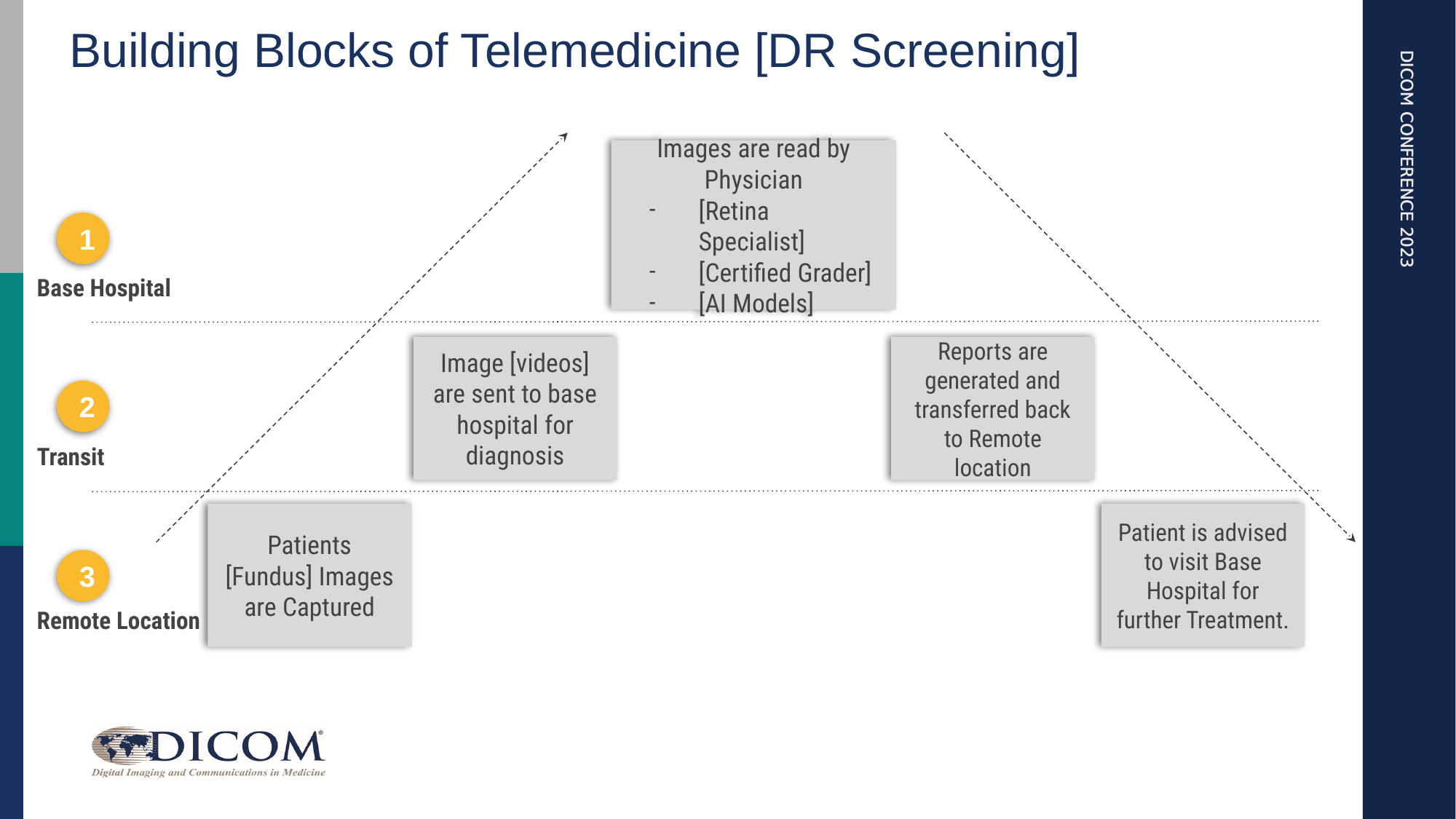

# Building Blocks of Telemedicine [DR Screening]
Images are read by Physician
[Retina Specialist]
[Certified Grader]
[AI Models]
1
Base Hospital
Image [videos] are sent to base hospital for diagnosis
Reports are generated and transferred back to Remote location
2
Transit
Patients [Fundus] Images are Captured
Patient is advised to visit Base Hospital for further Treatment.
3
Remote Location